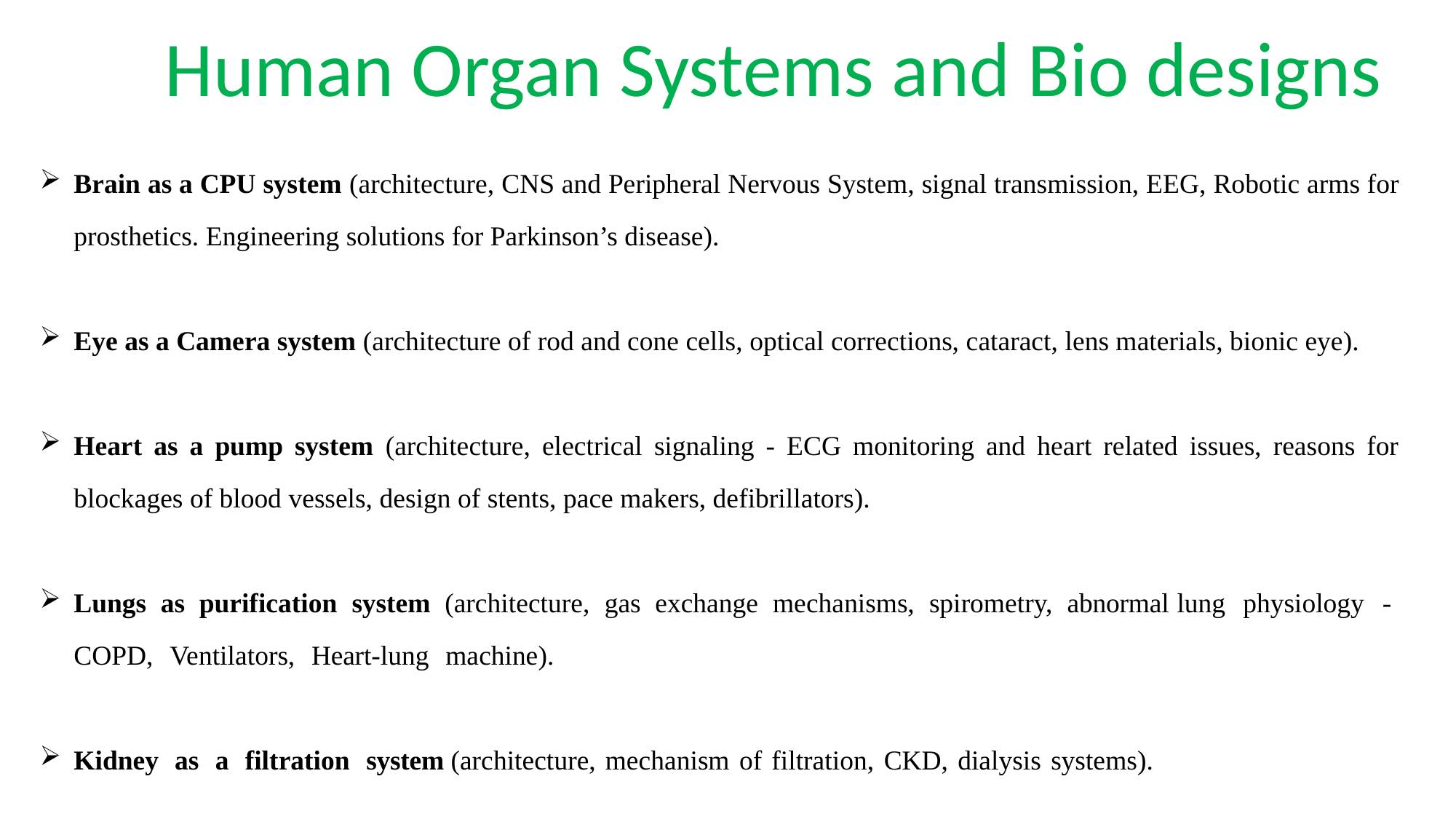

# Human Organ Systems and Bio designs
Brain as a CPU system (architecture, CNS and Peripheral Nervous System, signal transmission, EEG, Robotic arms for prosthetics. Engineering solutions for Parkinson’s disease).

Eye as a Camera system (architecture of rod and cone cells, optical corrections, cataract, lens materials, bionic eye).

Heart as a pump system (architecture, electrical signaling - ECG monitoring and heart related issues, reasons for blockages of blood vessels, design of stents, pace makers, defibrillators).

Lungs as purification system (architecture, gas exchange mechanisms, spirometry, abnormal lung  physiology  -  COPD,  Ventilators,  Heart-lung  machine).

Kidney  as  a  filtration  system (architecture, mechanism of filtration, CKD, dialysis systems).